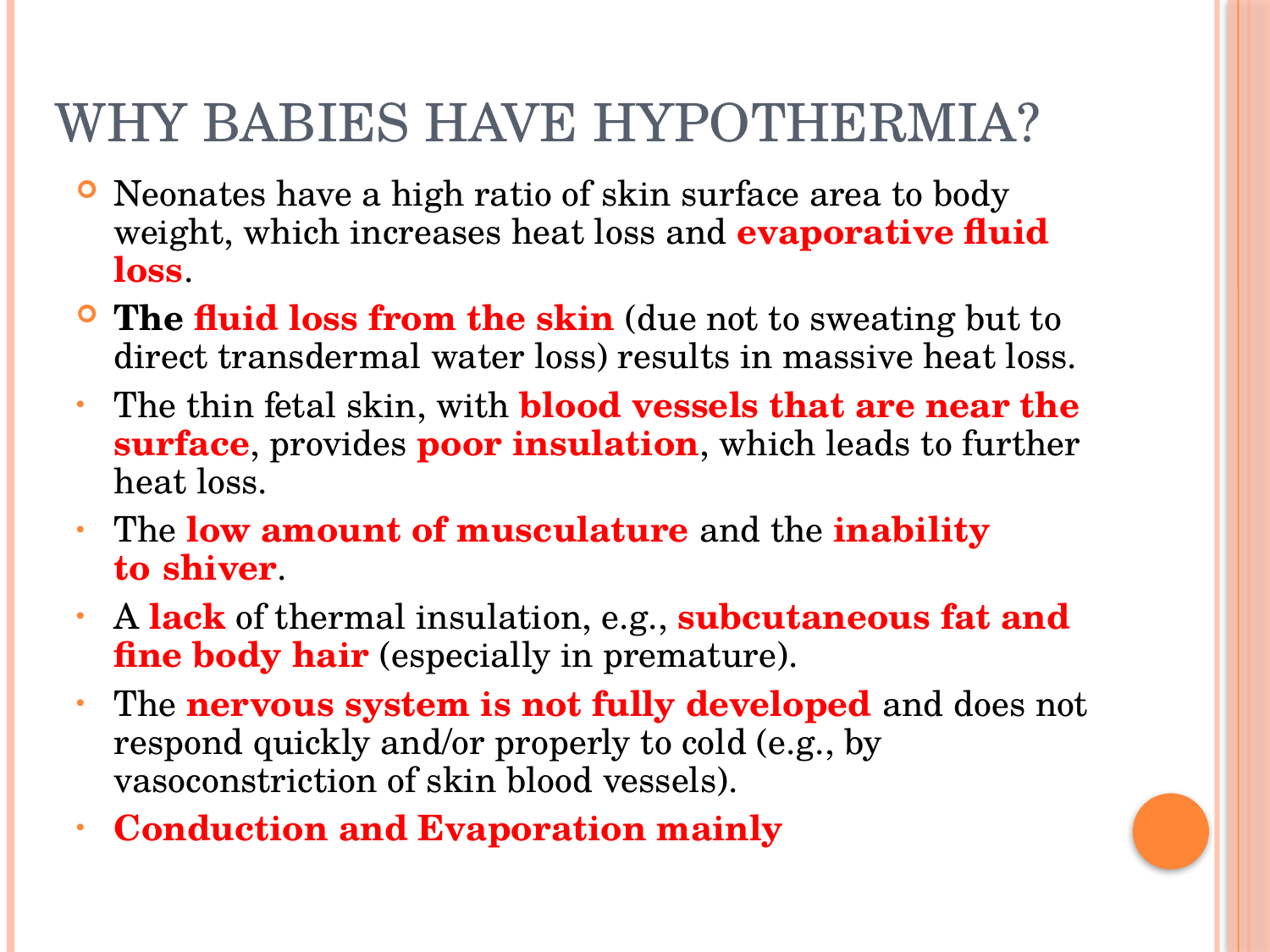

# Why babies have hypothermia?
Neonates have a high ratio of skin surface area to body weight, which increases heat loss and evaporative fluid loss.
The fluid loss from the skin (due not to sweating but to direct transdermal water loss) results in massive heat loss.
The thin fetal skin, with blood vessels that are near the surface, provides poor insulation, which leads to further heat loss.
The low amount of musculature and the inability to shiver.
A lack of thermal insulation, e.g., subcutaneous fat and fine body hair (especially in premature).
The nervous system is not fully developed and does not respond quickly and/or properly to cold (e.g., by vasoconstriction of skin blood vessels).
Conduction and Evaporation mainly